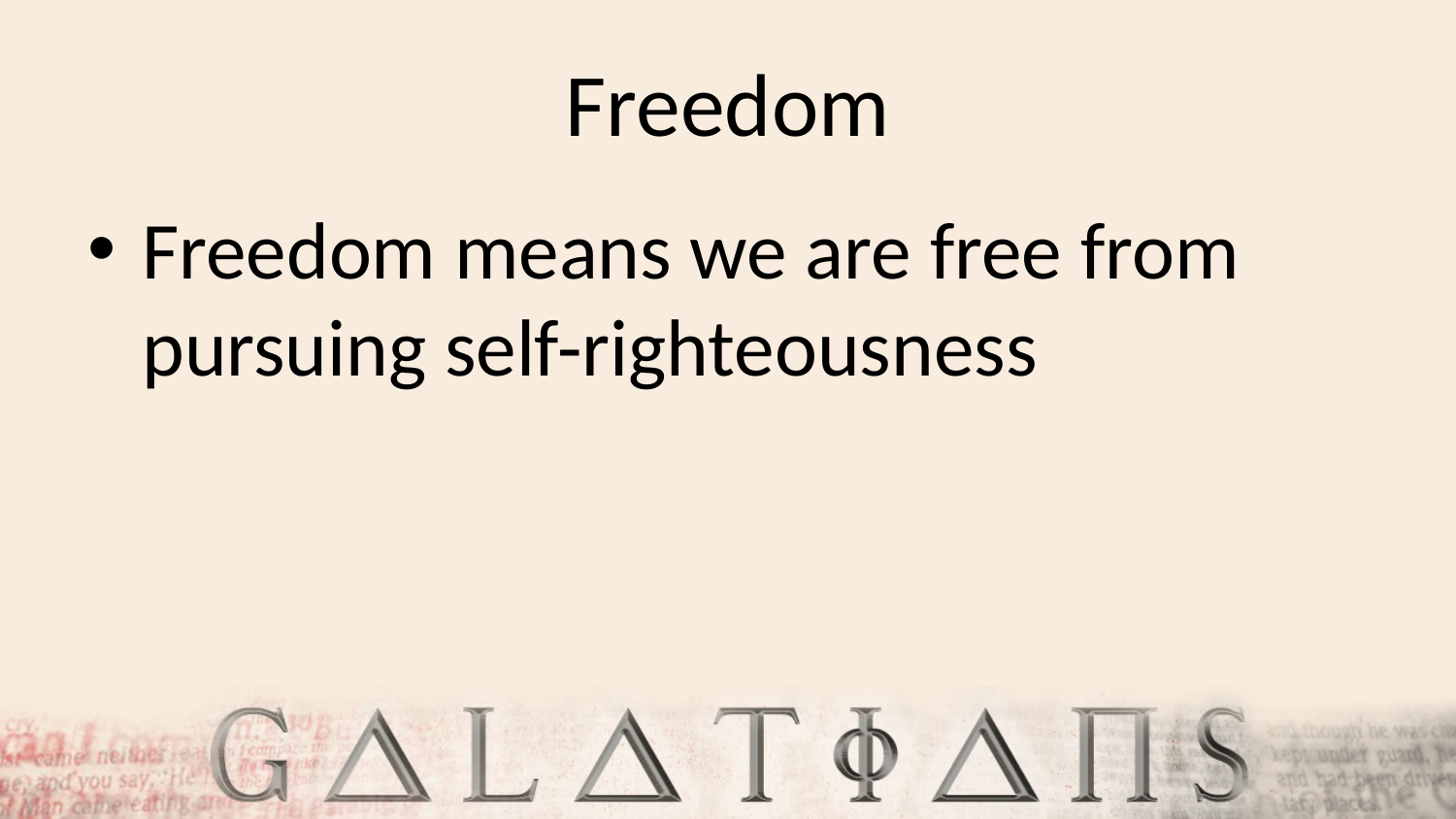

# Freedom
Freedom means we are free from pursuing self-righteousness